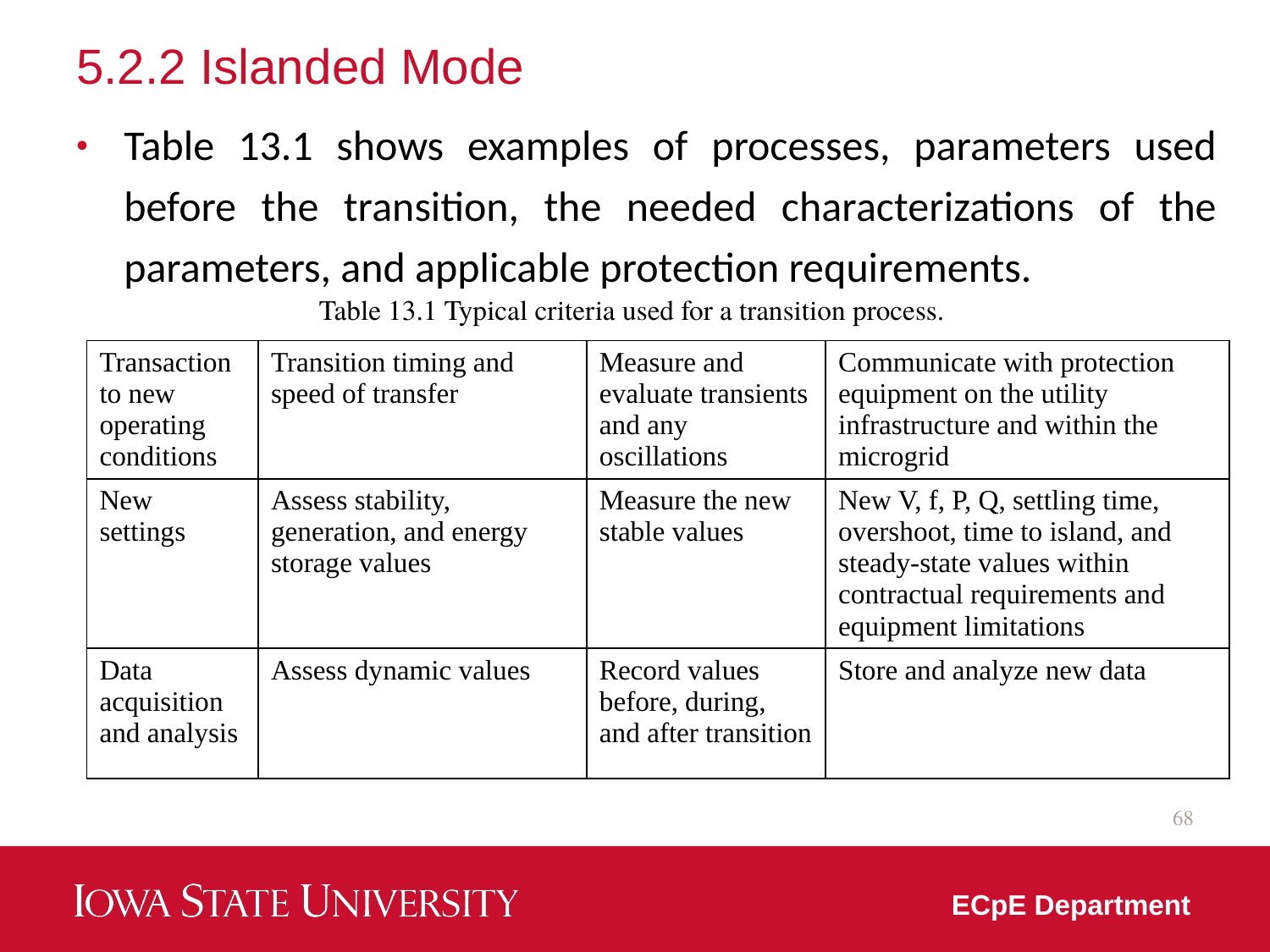

# 5.2.2 Islanded Mode
Table 13.1 shows examples of processes, parameters used before the transition, the needed characterizations of the parameters, and applicable protection requirements.
Table 13.1 Typical criteria used for a transition process.
| Transaction to new operating conditions | Transition timing and speed of transfer | Measure and evaluate transients and any oscillations | Communicate with protection equipment on the utility infrastructure and within the microgrid |
| --- | --- | --- | --- |
| New settings | Assess stability, generation, and energy storage values | Measure the new stable values | New V, f, P, Q, settling time, overshoot, time to island, and steady-state values within contractual requirements and equipment limitations |
| Data acquisition and analysis | Assess dynamic values | Record values before, during, and after transition | Store and analyze new data |
68
ECpE Department